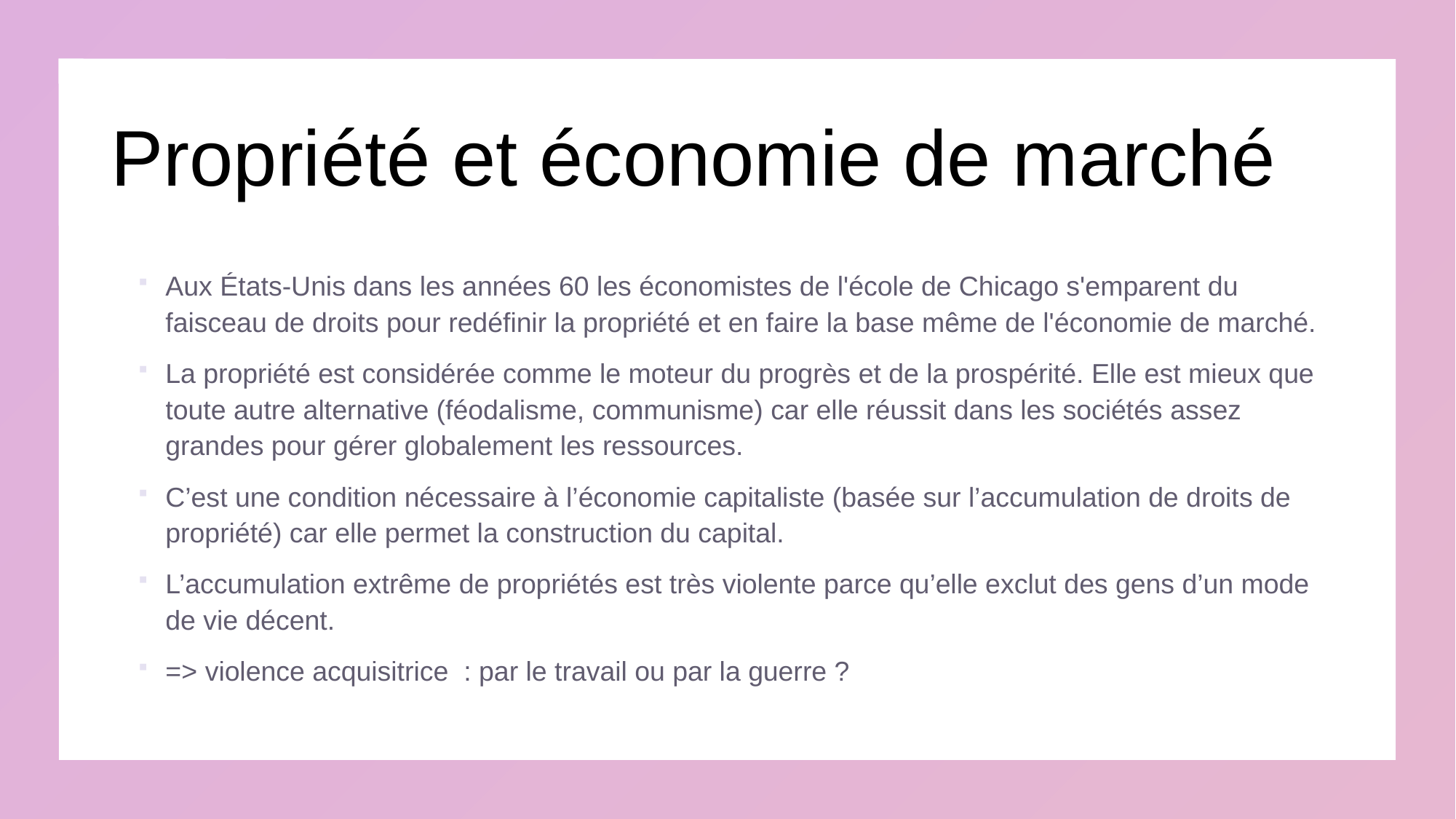

# Propriété et économie de marché
Aux États-Unis dans les années 60 les économistes de l'école de Chicago s'emparent du faisceau de droits pour redéfinir la propriété et en faire la base même de l'économie de marché.
La propriété est considérée comme le moteur du progrès et de la prospérité. Elle est mieux que toute autre alternative (féodalisme, communisme) car elle réussit dans les sociétés assez grandes pour gérer globalement les ressources.
C’est une condition nécessaire à l’économie capitaliste (basée sur l’accumulation de droits de propriété) car elle permet la construction du capital.
L’accumulation extrême de propriétés est très violente parce qu’elle exclut des gens d’un mode de vie décent.
=> violence acquisitrice  : par le travail ou par la guerre ?